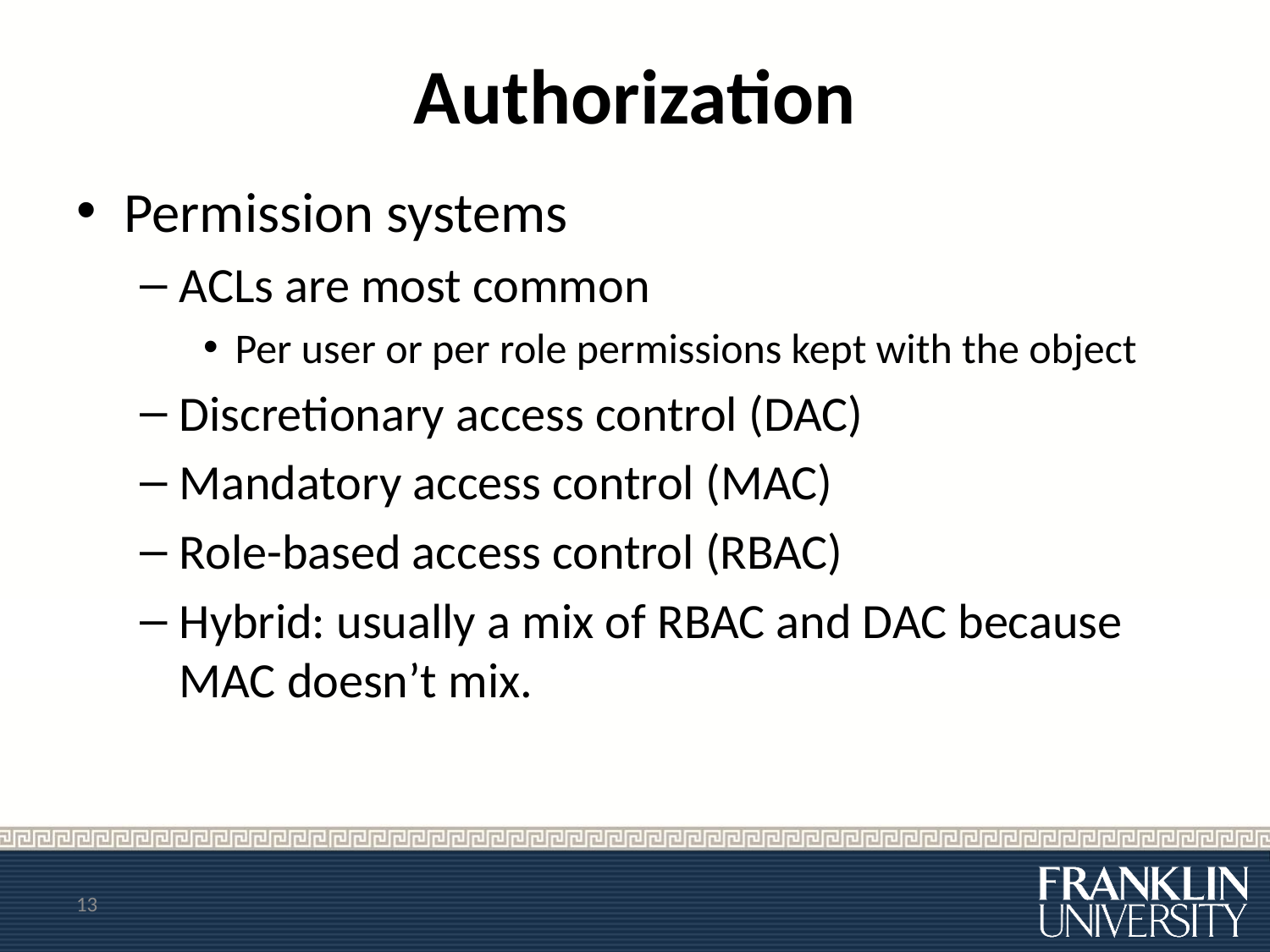

# Authorization
Permission systems
ACLs are most common
Per user or per role permissions kept with the object
Discretionary access control (DAC)
Mandatory access control (MAC)
Role-based access control (RBAC)
Hybrid: usually a mix of RBAC and DAC because MAC doesn’t mix.
13